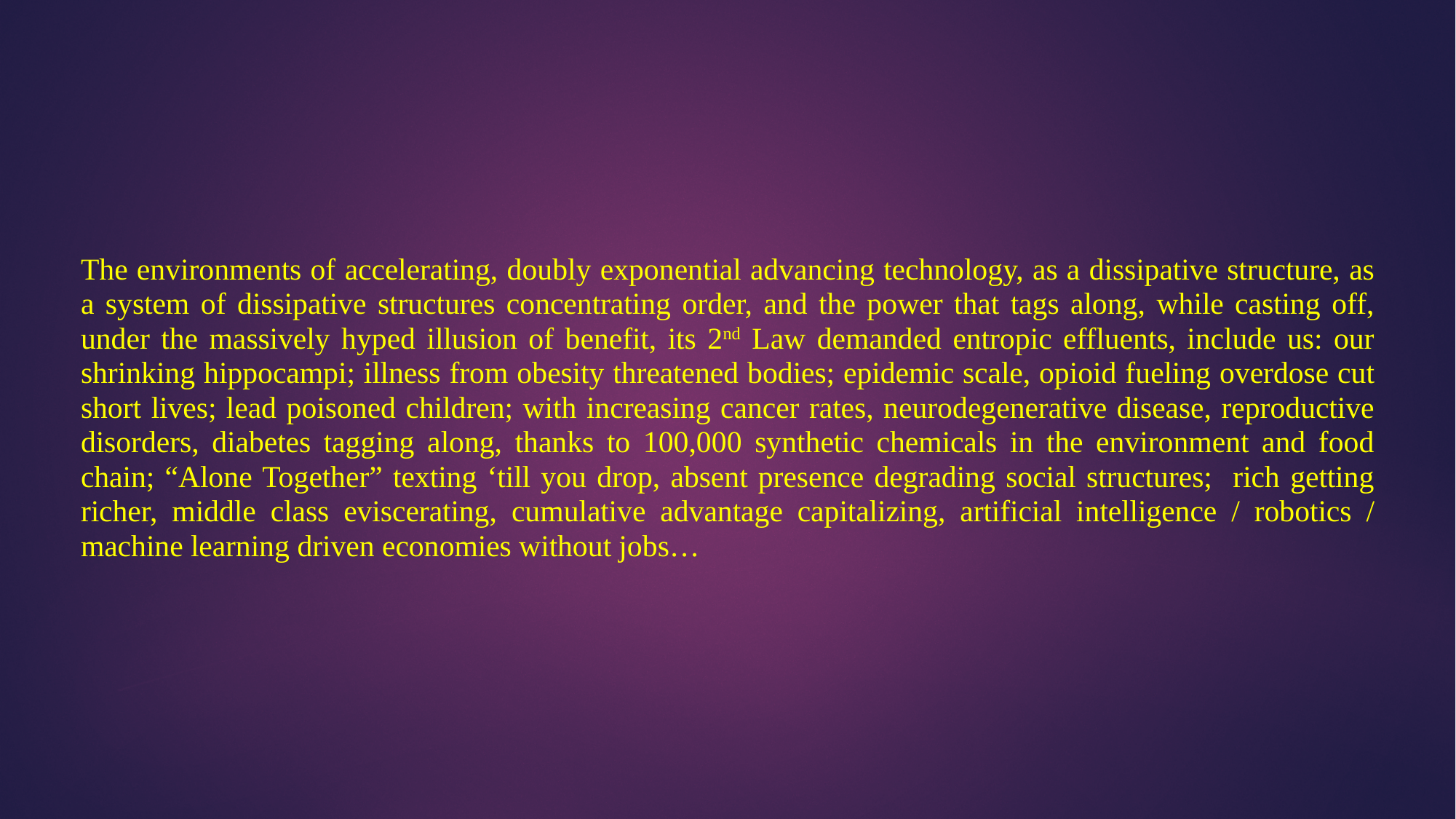

The environments of accelerating, doubly exponential advancing technology, as a dissipative structure, as a system of dissipative structures concentrating order, and the power that tags along, while casting off, under the massively hyped illusion of benefit, its 2nd Law demanded entropic effluents, include us: our shrinking hippocampi; illness from obesity threatened bodies; epidemic scale, opioid fueling overdose cut short lives; lead poisoned children; with increasing cancer rates, neurodegenerative disease, reproductive disorders, diabetes tagging along, thanks to 100,000 synthetic chemicals in the environment and food chain; “Alone Together” texting ‘till you drop, absent presence degrading social structures;  rich getting richer, middle class eviscerating, cumulative advantage capitalizing, artificial intelligence / robotics / machine learning driven economies without jobs…